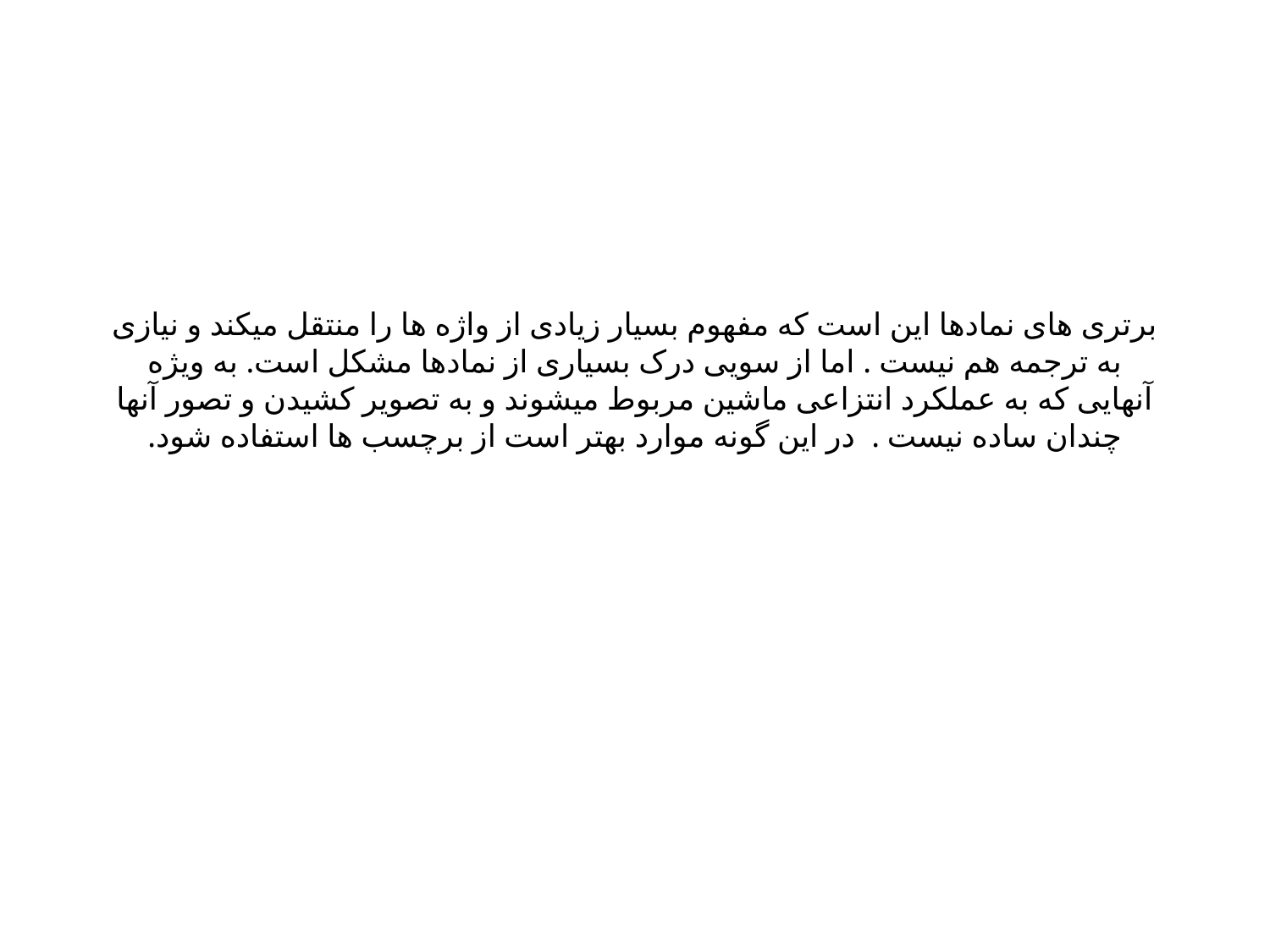

# برتری های نمادها این است که مفهوم بسیار زیادی از واژه ها را منتقل میکند و نیازی به ترجمه هم نیست . اما از سویی درک بسیاری از نمادها مشکل است. به ویژه آنهایی که به عملکرد انتزاعی ماشین مربوط میشوند و به تصویر کشیدن و تصور آنها چندان ساده نیست .  در این گونه موارد بهتر است از برچسب ها استفاده شود.